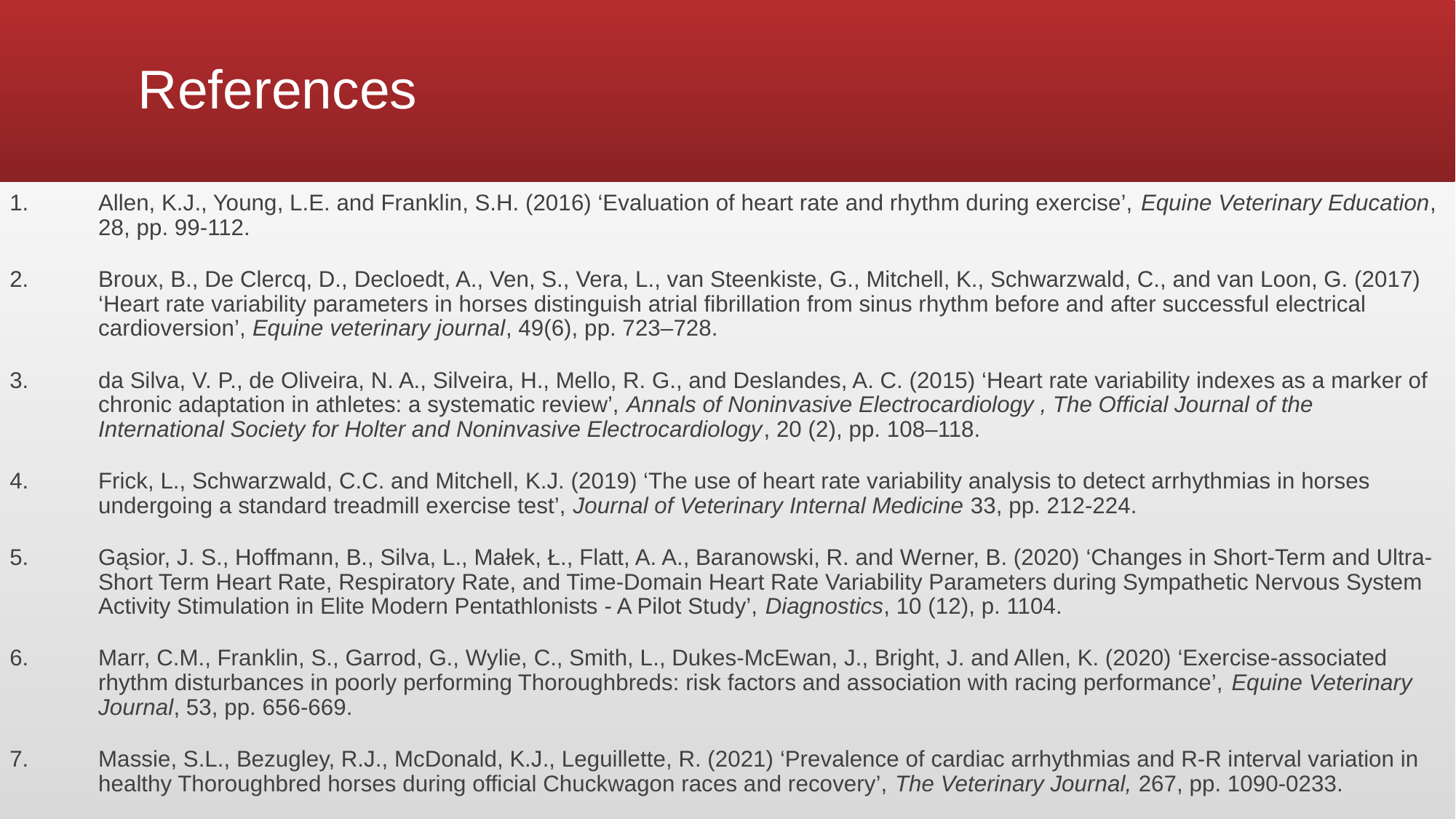

# References
Allen, K.J., Young, L.E. and Franklin, S.H. (2016) ‘Evaluation of heart rate and rhythm during exercise’, Equine Veterinary Education, 28, pp. 99-112.
Broux, B., De Clercq, D., Decloedt, A., Ven, S., Vera, L., van Steenkiste, G., Mitchell, K., Schwarzwald, C., and van Loon, G. (2017) ‘Heart rate variability parameters in horses distinguish atrial fibrillation from sinus rhythm before and after successful electrical cardioversion’, Equine veterinary journal, 49(6), pp. 723–728.
da Silva, V. P., de Oliveira, N. A., Silveira, H., Mello, R. G., and Deslandes, A. C. (2015) ‘Heart rate variability indexes as a marker of chronic adaptation in athletes: a systematic review’, Annals of Noninvasive Electrocardiology , The Official Journal of the International Society for Holter and Noninvasive Electrocardiology, 20 (2), pp. 108–118.
Frick, L., Schwarzwald, C.C. and Mitchell, K.J. (2019) ‘The use of heart rate variability analysis to detect arrhythmias in horses undergoing a standard treadmill exercise test’, Journal of Veterinary Internal Medicine 33, pp. 212-224.
Gąsior, J. S., Hoffmann, B., Silva, L., Małek, Ł., Flatt, A. A., Baranowski, R. and Werner, B. (2020) ‘Changes in Short-Term and Ultra-Short Term Heart Rate, Respiratory Rate, and Time-Domain Heart Rate Variability Parameters during Sympathetic Nervous System Activity Stimulation in Elite Modern Pentathlonists - A Pilot Study’, Diagnostics, 10 (12), p. 1104.
Marr, C.M., Franklin, S., Garrod, G., Wylie, C., Smith, L., Dukes-McEwan, J., Bright, J. and Allen, K. (2020) ‘Exercise-associated rhythm disturbances in poorly performing Thoroughbreds: risk factors and association with racing performance’, Equine Veterinary Journal, 53, pp. 656-669.
Massie, S.L., Bezugley, R.J., McDonald, K.J., Leguillette, R. (2021) ‘Prevalence of cardiac arrhythmias and R-R interval variation in healthy Thoroughbred horses during official Chuckwagon races and recovery’, The Veterinary Journal, 267, pp. 1090-0233.